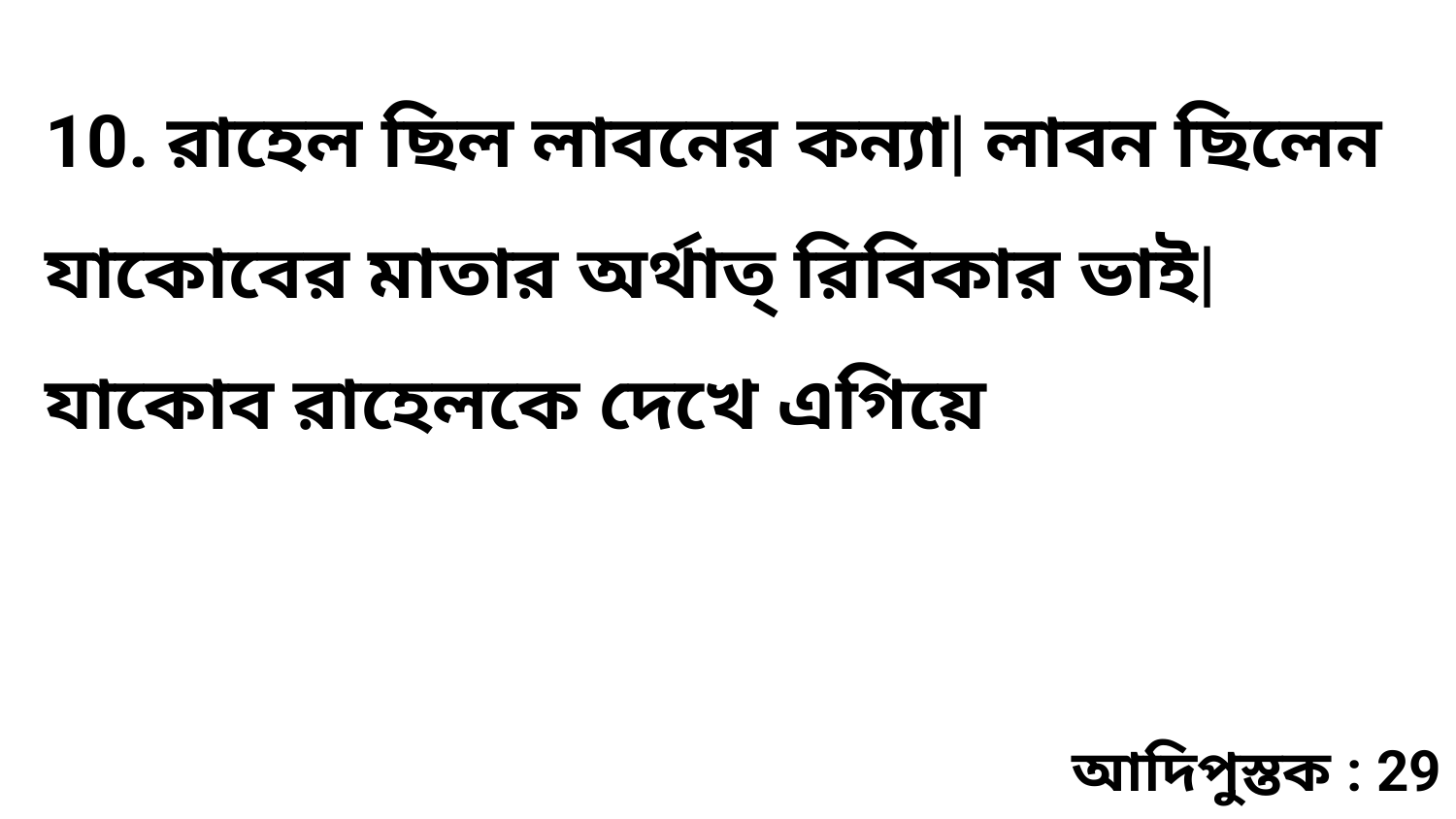

10. রাহেল ছিল লাবনের কন্যা| লাবন ছিলেন যাকোবের মাতার অর্থাত্‌ রিবিকার ভাই| যাকোব রাহেলকে দেখে এগিয়ে
আদিপুস্তক : 29